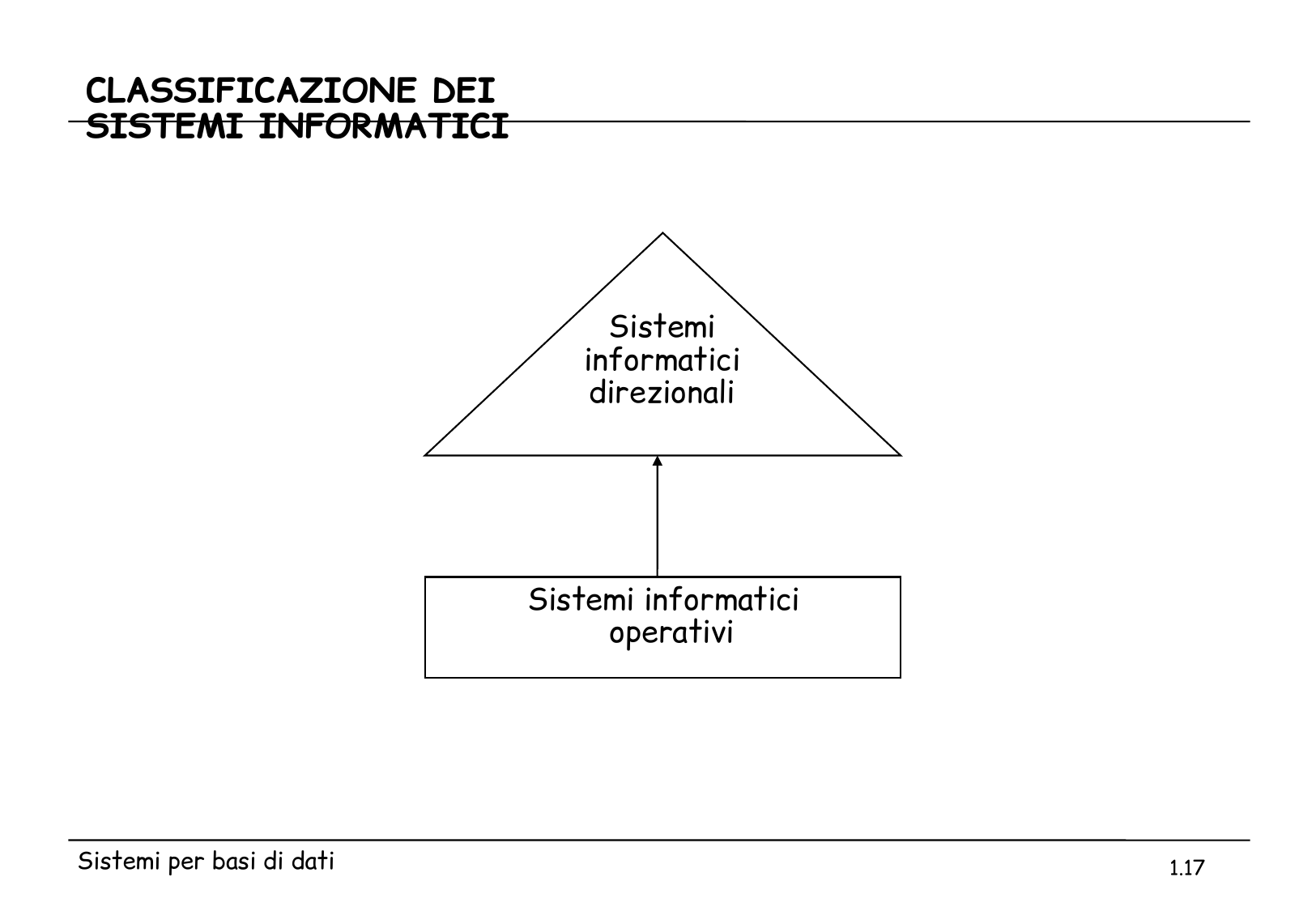

# CLASSIFICAZIONE DEI SISTEMI INFORMATICI

Sistemi informatici direzionali

Sistemi informatici
operativi